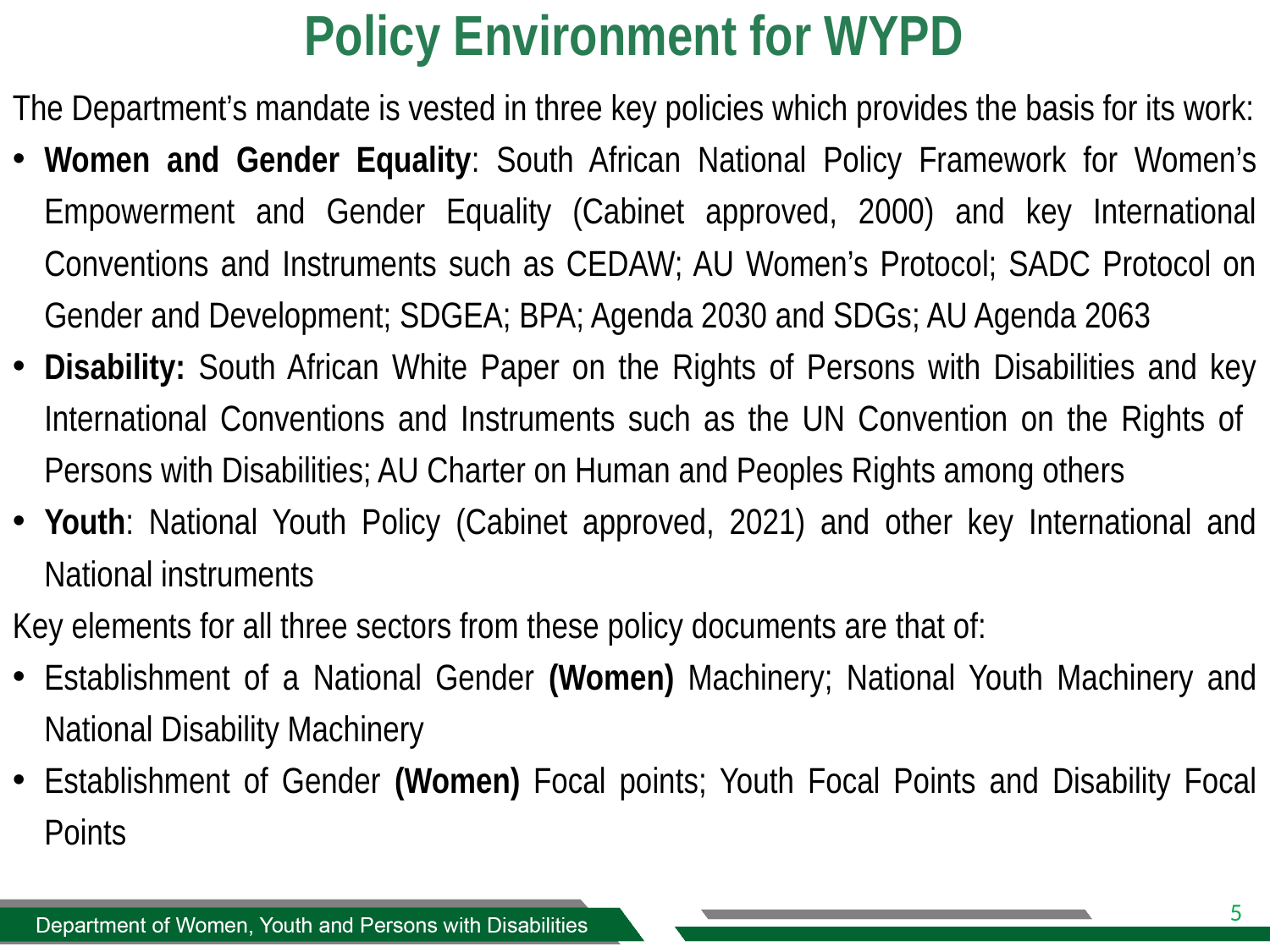

# Policy Environment for WYPD
The Department’s mandate is vested in three key policies which provides the basis for its work:
Women and Gender Equality: South African National Policy Framework for Women’s Empowerment and Gender Equality (Cabinet approved, 2000) and key International Conventions and Instruments such as CEDAW; AU Women’s Protocol; SADC Protocol on Gender and Development; SDGEA; BPA; Agenda 2030 and SDGs; AU Agenda 2063
Disability: South African White Paper on the Rights of Persons with Disabilities and key International Conventions and Instruments such as the UN Convention on the Rights of  Persons with Disabilities; AU Charter on Human and Peoples Rights among others
Youth: National Youth Policy (Cabinet approved, 2021) and other key International and National instruments
Key elements for all three sectors from these policy documents are that of:
Establishment of a National Gender (Women) Machinery; National Youth Machinery and National Disability Machinery
Establishment of Gender (Women) Focal points; Youth Focal Points and Disability Focal Points